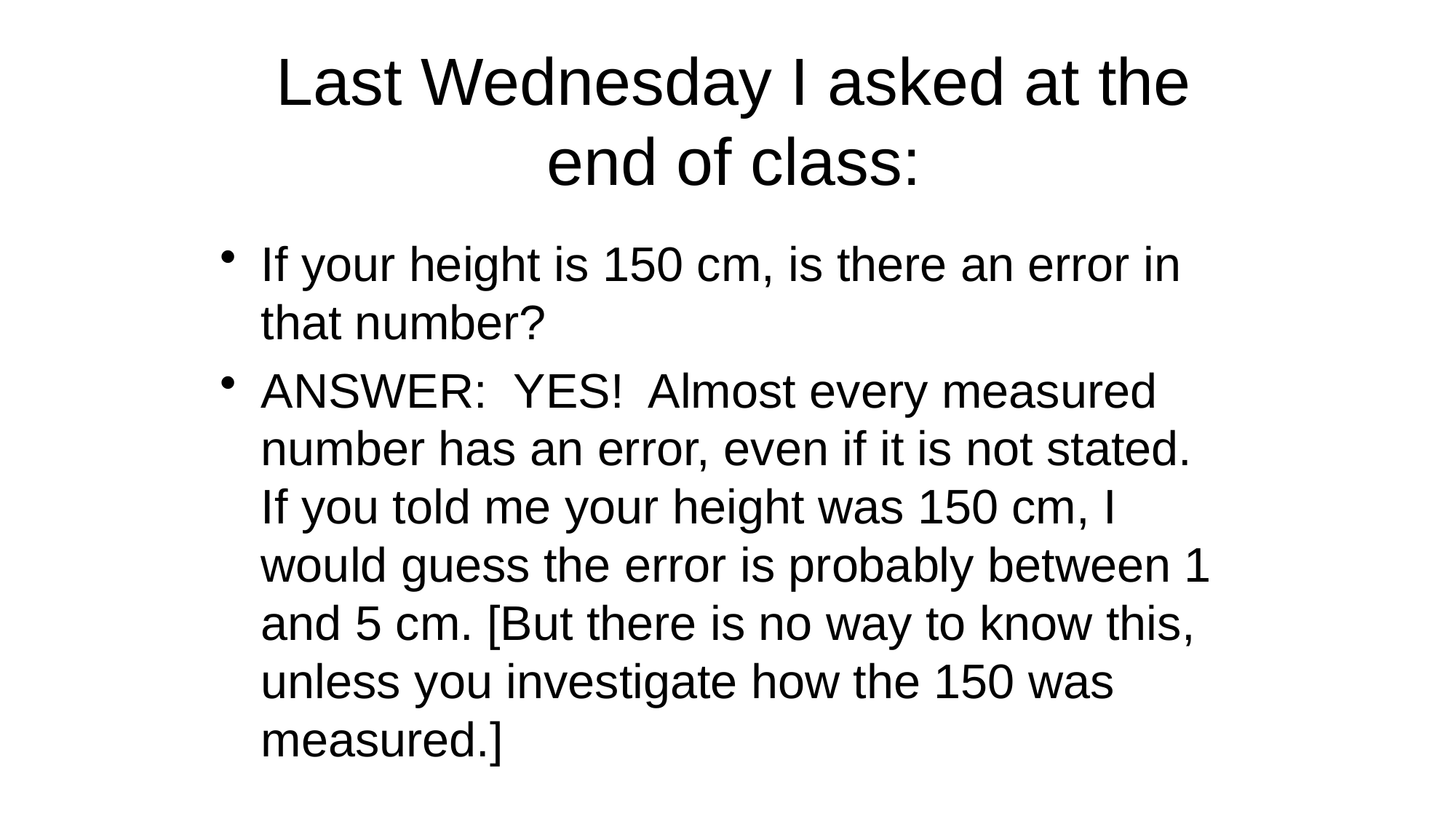

# Last Wednesday I asked at the end of class:
If your height is 150 cm, is there an error in that number?
ANSWER:  YES!  Almost every measured number has an error, even if it is not stated.  If you told me your height was 150 cm, I would guess the error is probably between 1 and 5 cm. [But there is no way to know this, unless you investigate how the 150 was measured.]